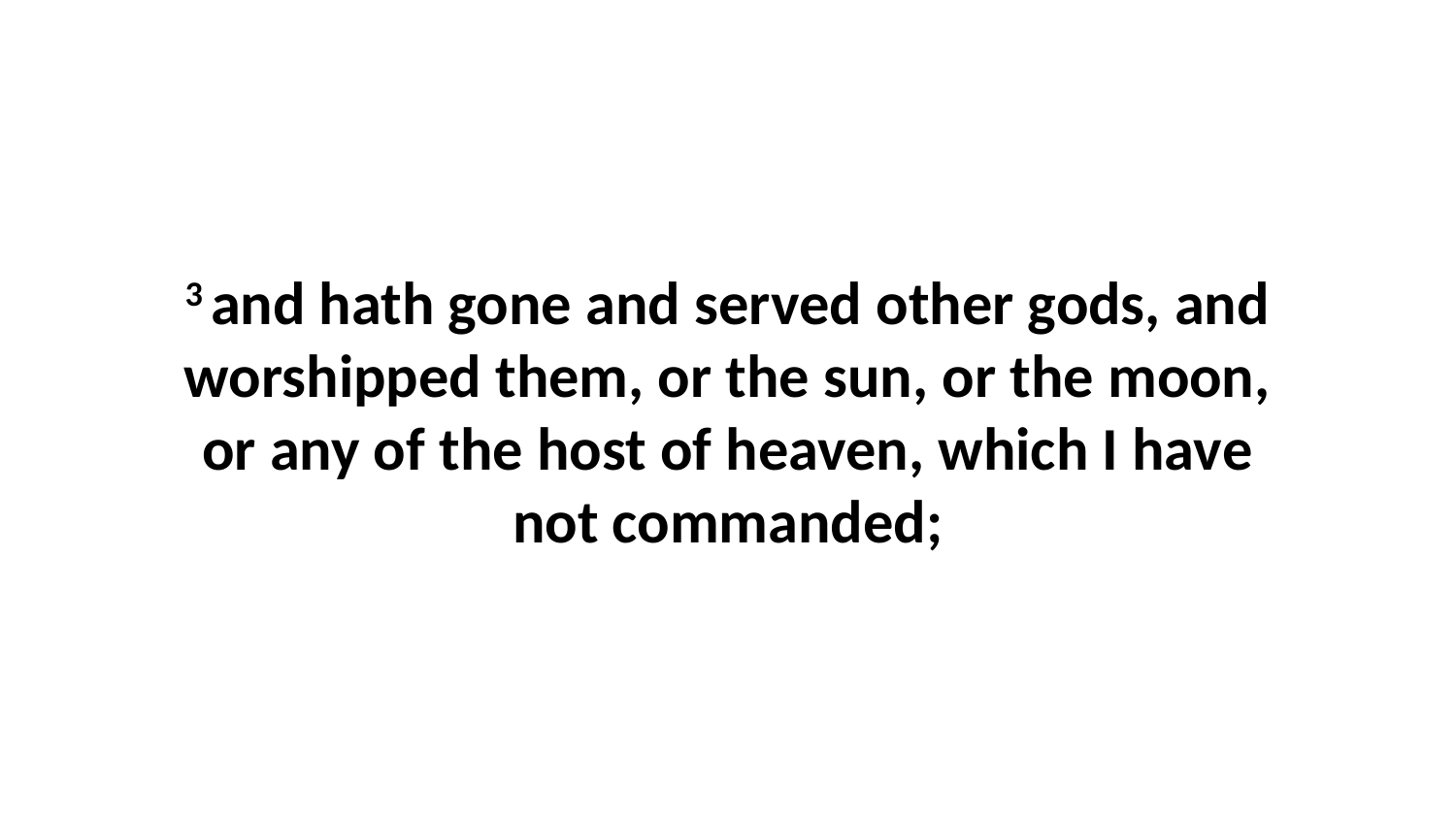

3 and hath gone and served other gods, and worshipped them, or the sun, or the moon, or any of the host of heaven, which I have not commanded;